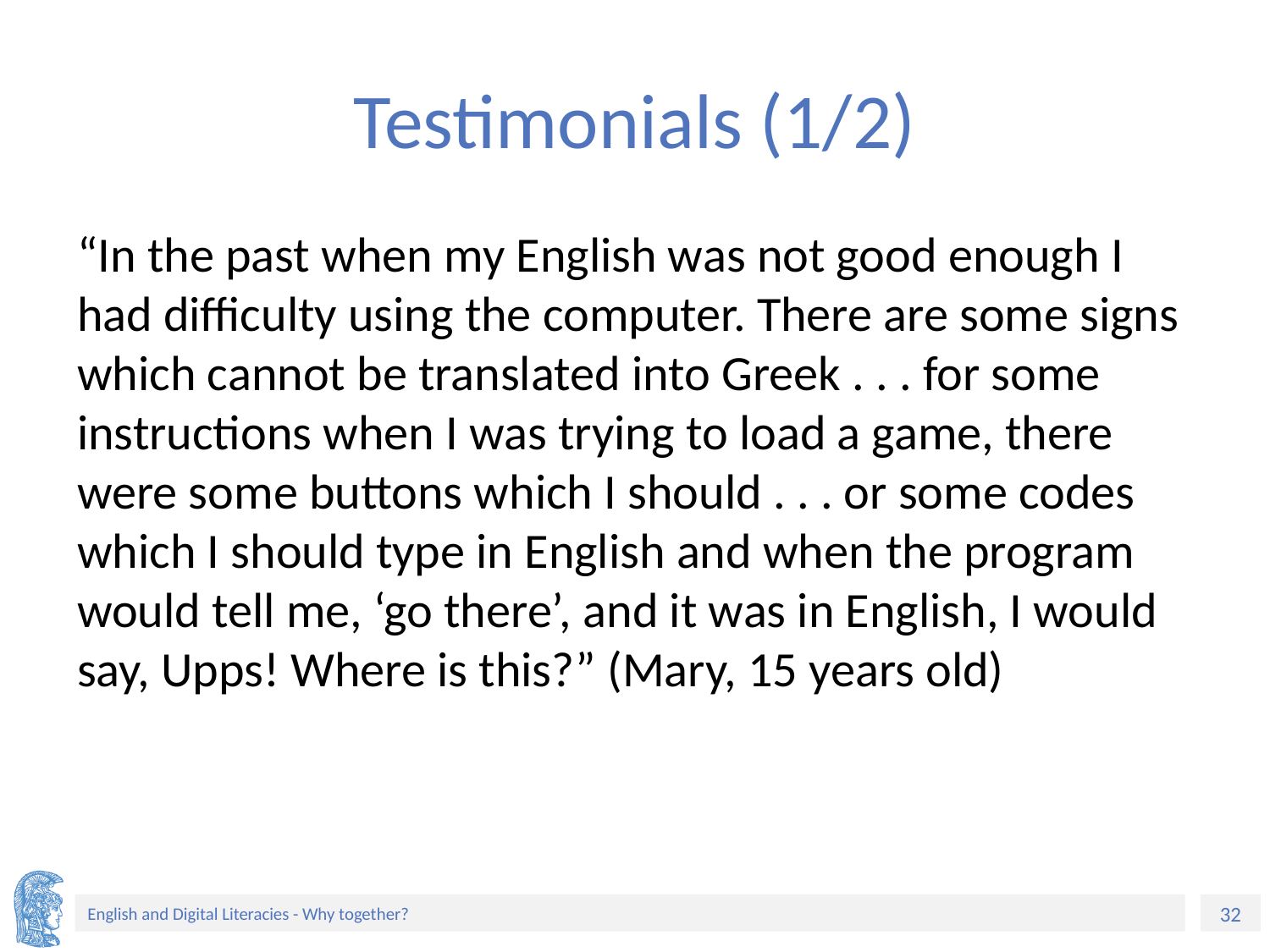

# Testimonials (1/2)
“In the past when my English was not good enough I had difficulty using the computer. There are some signs which cannot be translated into Greek . . . for some instructions when I was trying to load a game, there were some buttons which I should . . . or some codes which I should type in English and when the program would tell me, ‘go there’, and it was in English, I would say, Upps! Where is this?” (Mary, 15 years old)